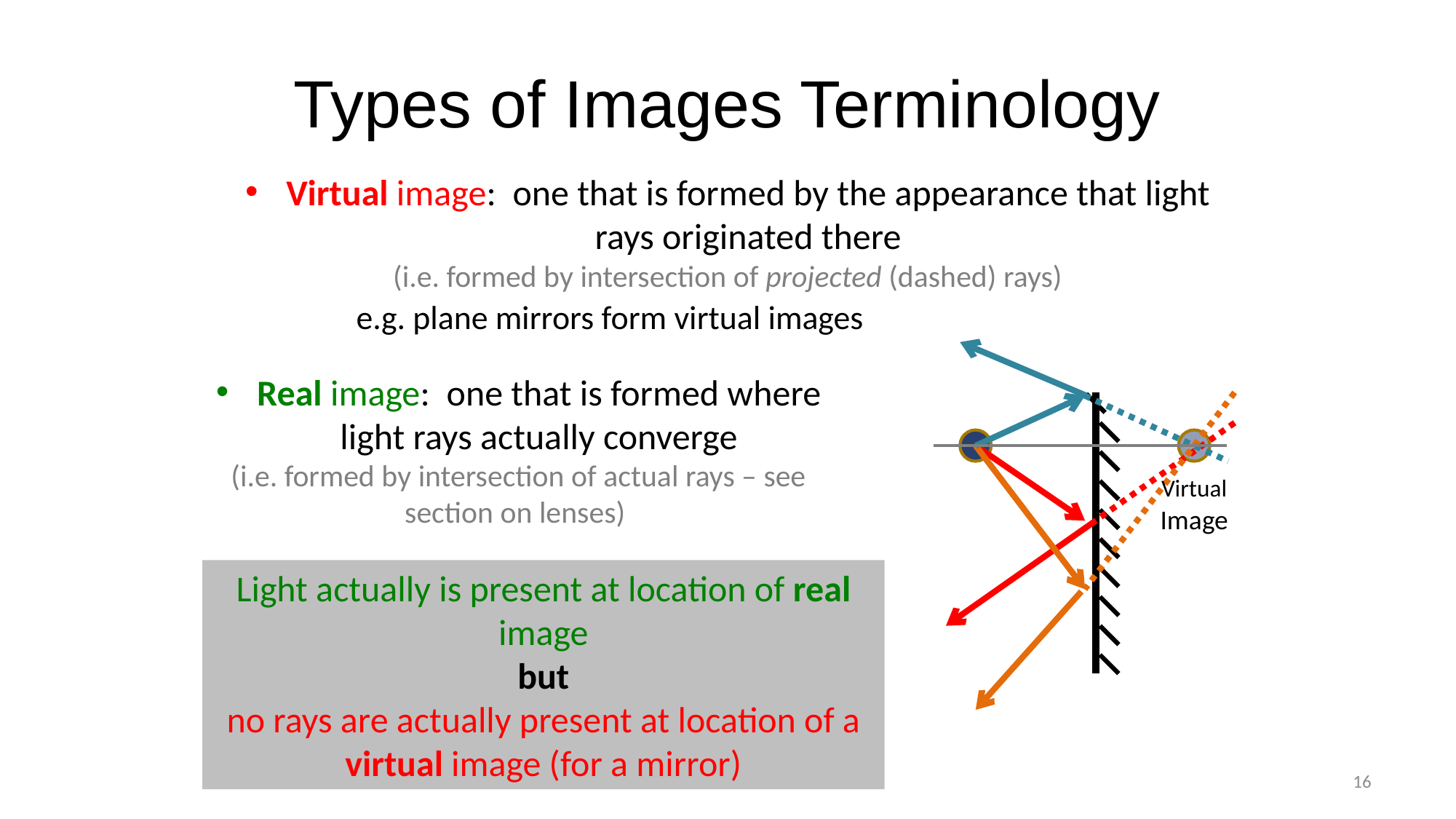

# Types of Images Terminology
Virtual image:  one that is formed by the appearance that light rays originated there
(i.e. formed by intersection of projected (dashed) rays)
e.g. plane mirrors form virtual images
Real image:  one that is formed where light rays actually converge
(i.e. formed by intersection of actual rays – see section on lenses)

Virtual Image
Light actually is present at location of real image
but
no rays are actually present at location of a virtual image (for a mirror)
16